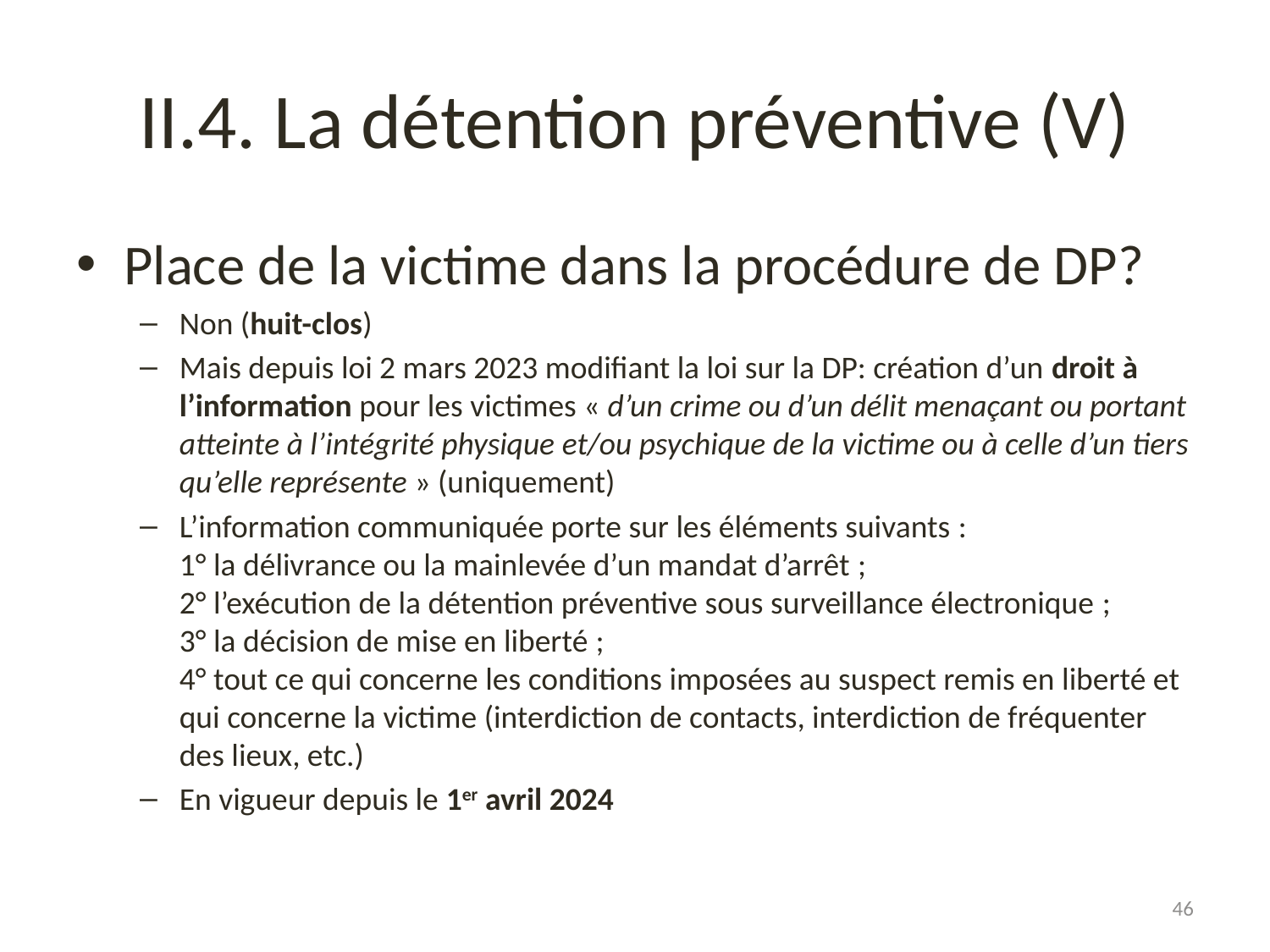

# II.4. La détention préventive (V)
Place de la victime dans la procédure de DP?
Non (huit-clos)
Mais depuis loi 2 mars 2023 modifiant la loi sur la DP: création d’un droit à l’information pour les victimes « d’un crime ou d’un délit menaçant ou portant atteinte à l’intégrité physique et/ou psychique de la victime ou à celle d’un tiers qu’elle représente » (uniquement)
L’information communiquée porte sur les éléments suivants :
1° la délivrance ou la mainlevée d’un mandat d’arrêt ;
2° l’exécution de la détention préventive sous surveillance électronique ;
3° la décision de mise en liberté ;
4° tout ce qui concerne les conditions imposées au suspect remis en liberté et qui concerne la victime (interdiction de contacts, interdiction de fréquenter des lieux, etc.)
En vigueur depuis le 1er avril 2024
46